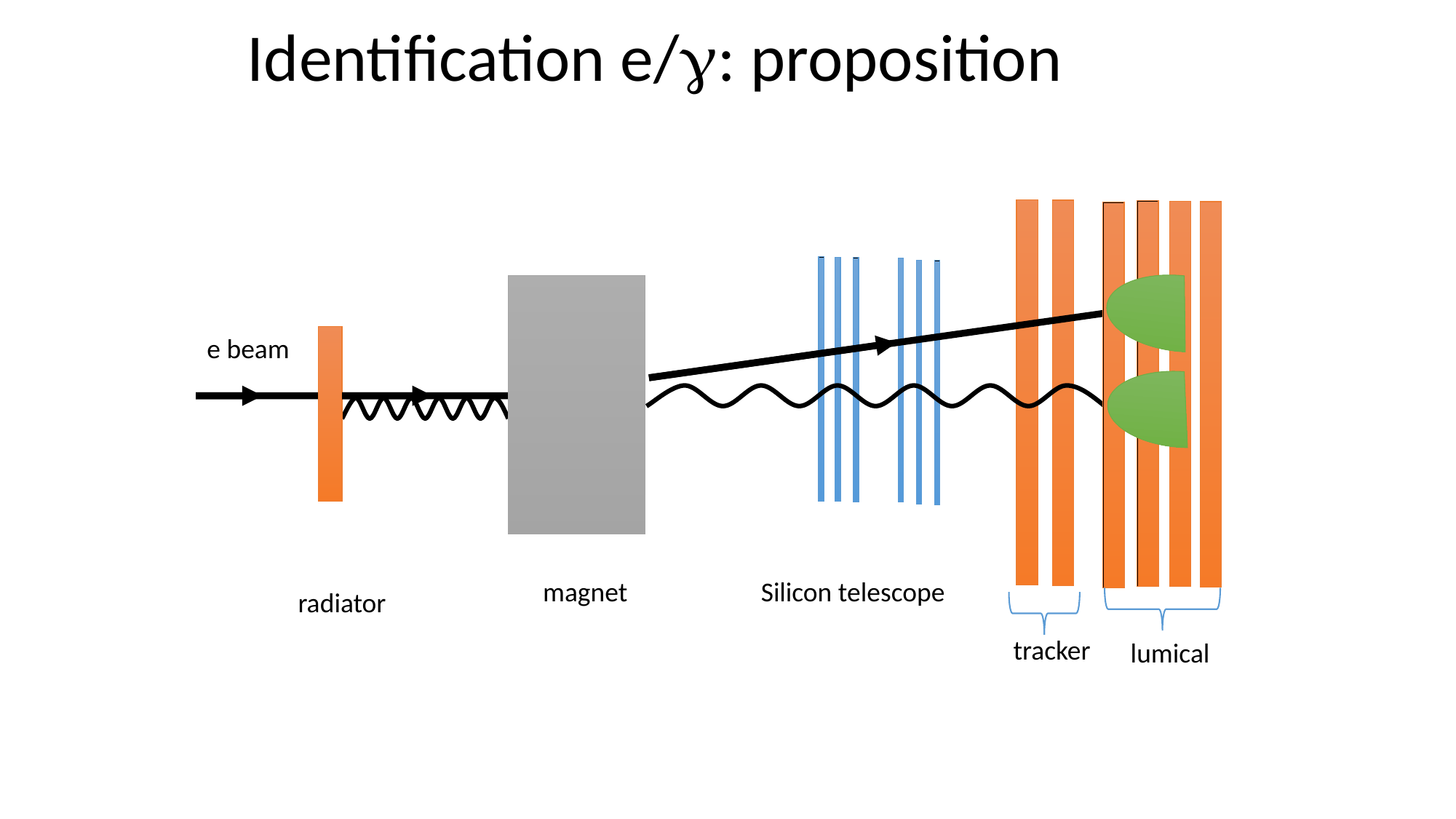

# Identification e/γ: proposition

e beam

magnet
Silicon telescope

radiator
tracker
lumical